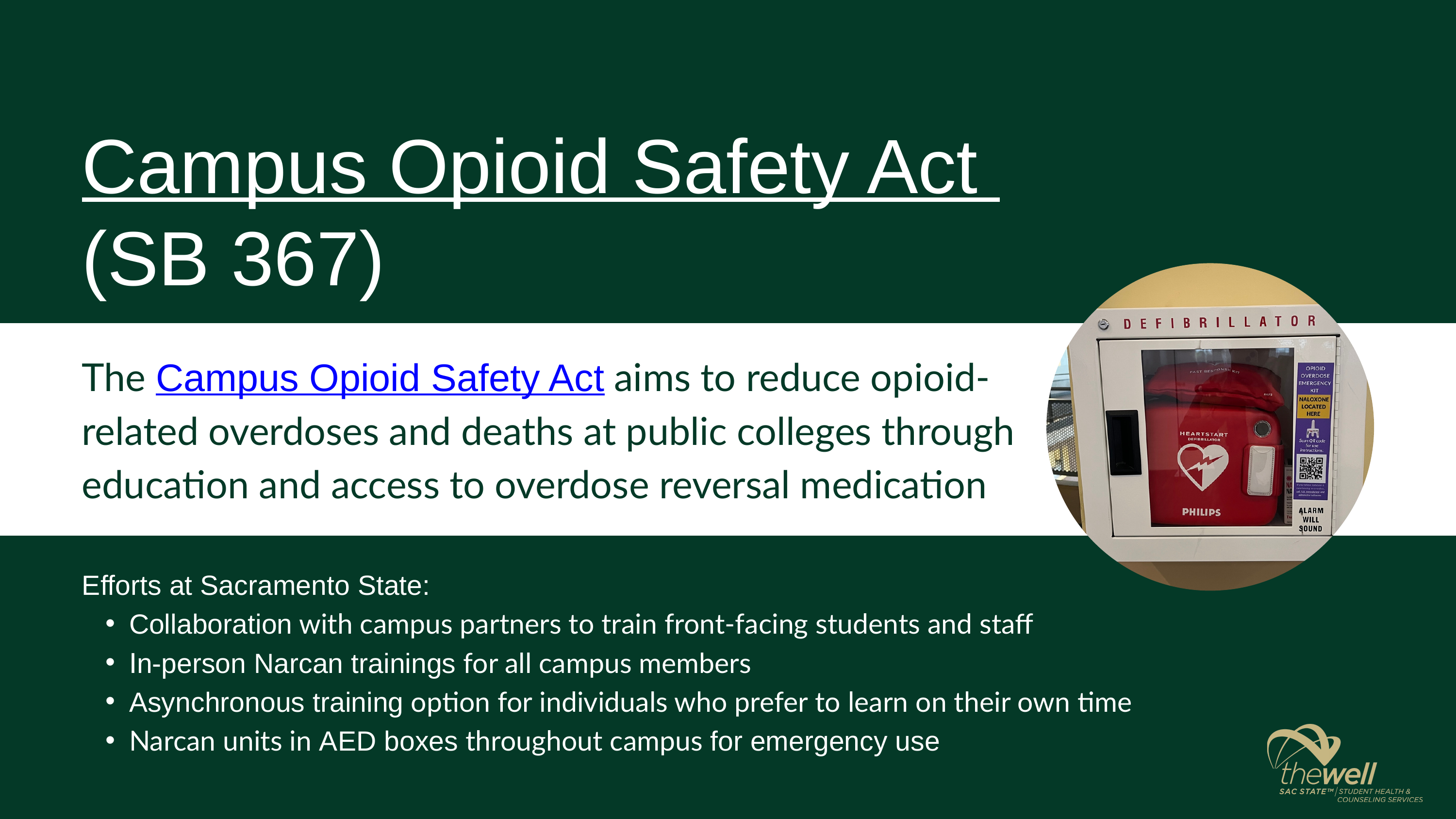

Campus Opioid Safety Act
(SB 367)

The Campus Opioid Safety Act aims to reduce opioid-related overdoses and deaths at public colleges through education and access to overdose reversal medication
Efforts at Sacramento State:
Collaboration with campus partners to train front-facing students and staff
In-person Narcan trainings for all campus members
Asynchronous training option for individuals who prefer to learn on their own time
Narcan units in AED boxes throughout campus for emergency use